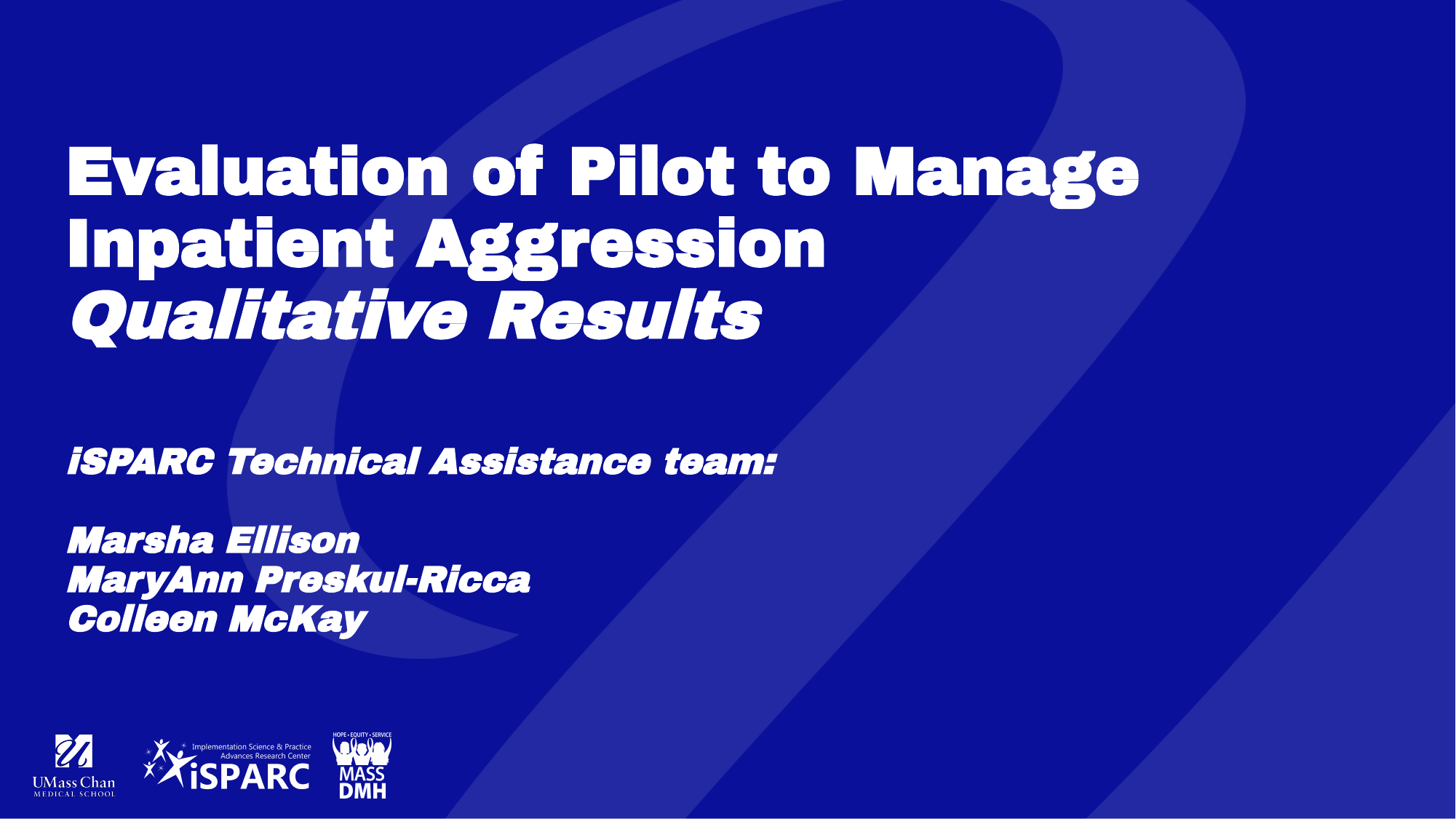

# Evaluation of Pilot to Manage Inpatient Aggression Qualitative Results iSPARC Technical Assistance team: Marsha Ellison MaryAnn Preskul-Ricca Colleen McKay